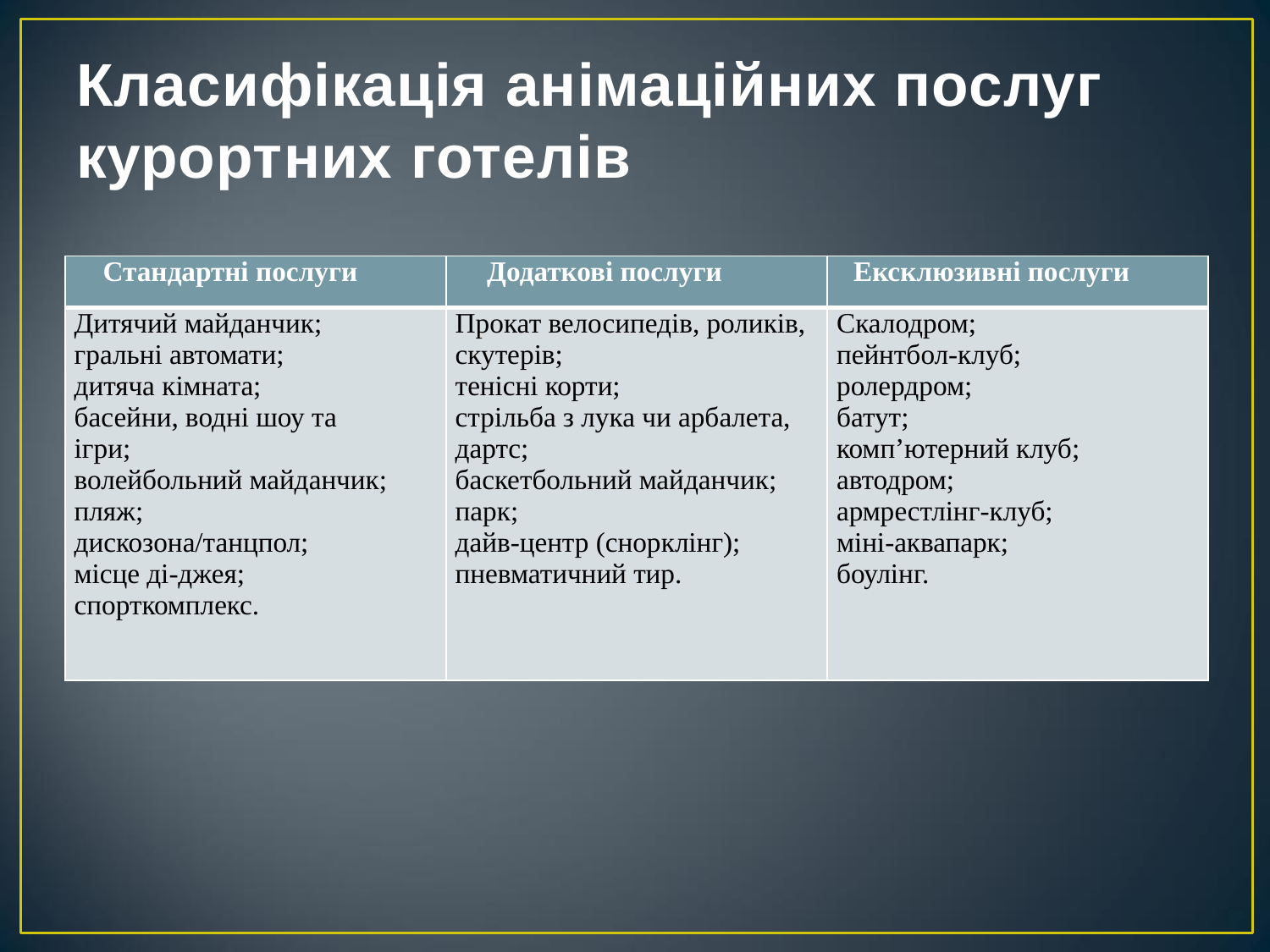

# Класифікація анімаційних послуг курортних готелів
| Стандартні послуги | Додаткові послуги | Ексклюзивні послуги |
| --- | --- | --- |
| Дитячий майданчик; гральні автомати; дитяча кімната; басейни, водні шоу та ігри; волейбольний майданчик; пляж; дискозона/танцпол; місце ді-джея; спорткомплекс. | Прокат велосипедів, роликів, скутерів; тенісні корти; стрільба з лука чи арбалета, дартс; баскетбольний майданчик; парк; дайв-центр (снорклінг); пневматичний тир. | Скалодром; пейнтбол-клуб; ролердром; батут; комп’ютерний клуб; автодром; армрестлінг-клуб; міні-аквапарк; боулінг. |